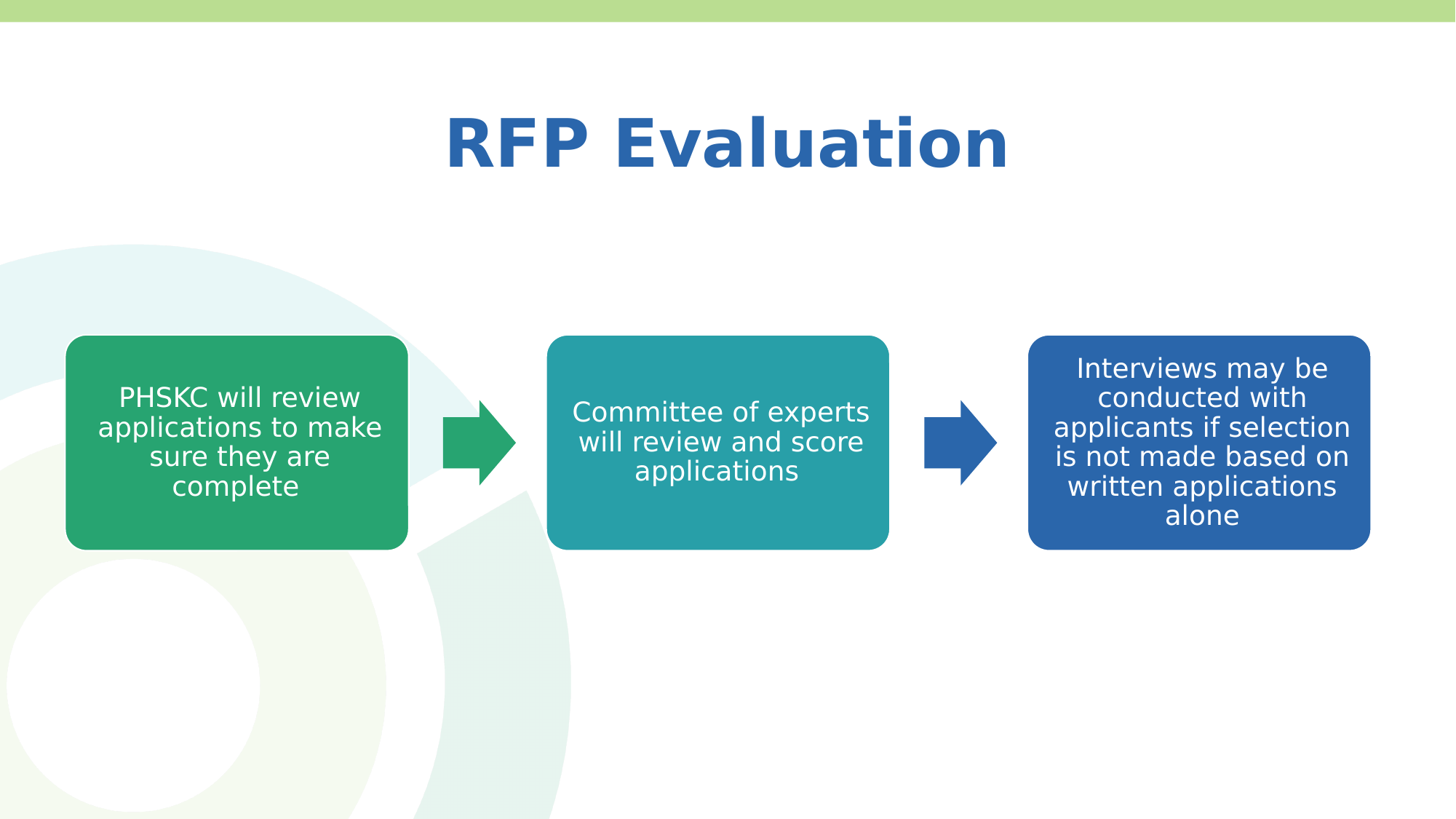

# RFP Evaluation
PHSKC will review applications to make sure they are complete

Committee of experts will review and score applications

Interviews may be conducted with applicants if selection is not made based on written applications alone